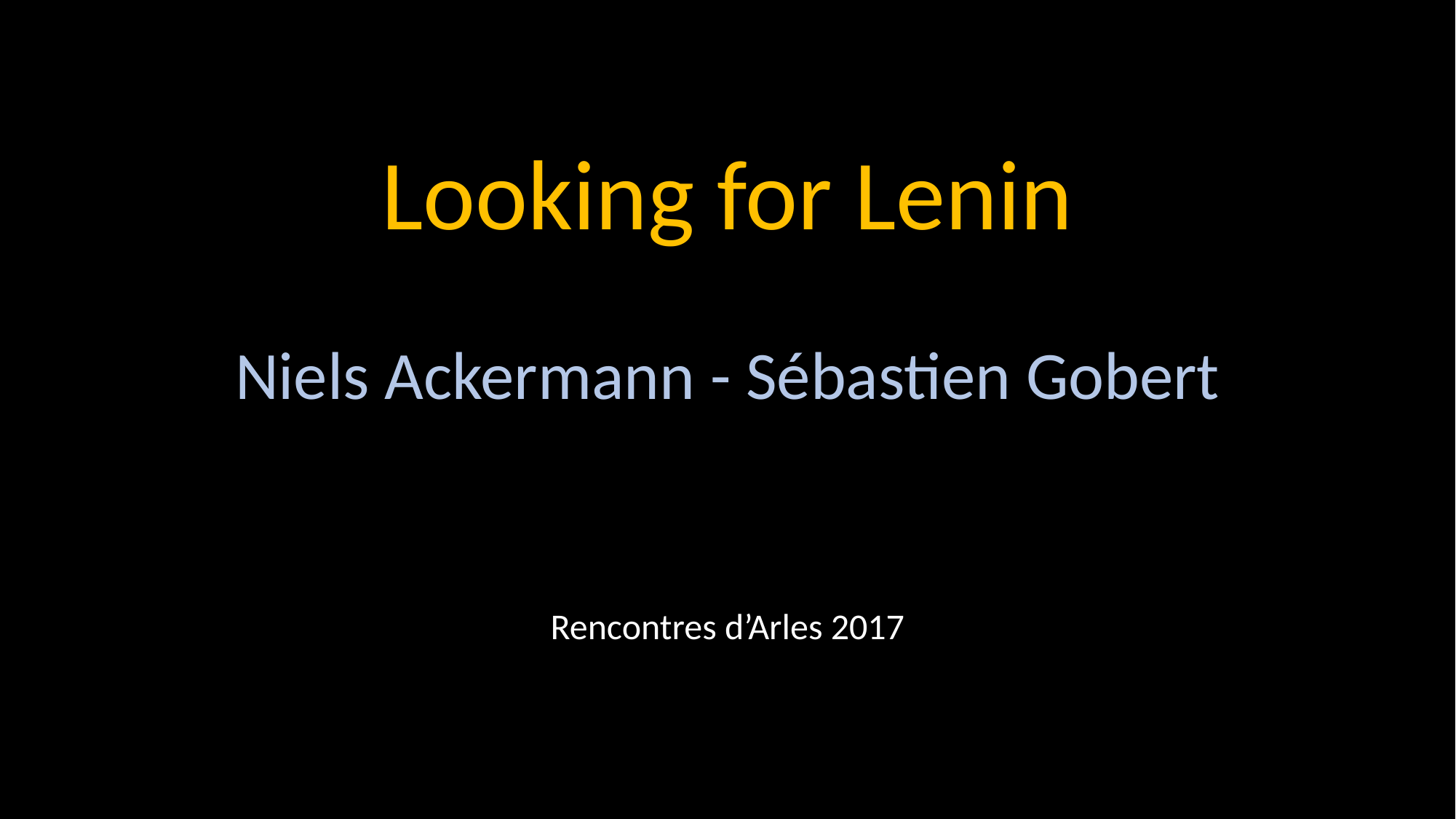

# Looking for Lenin Niels Ackermann - Sébastien Gobert
Rencontres d’Arles 2017